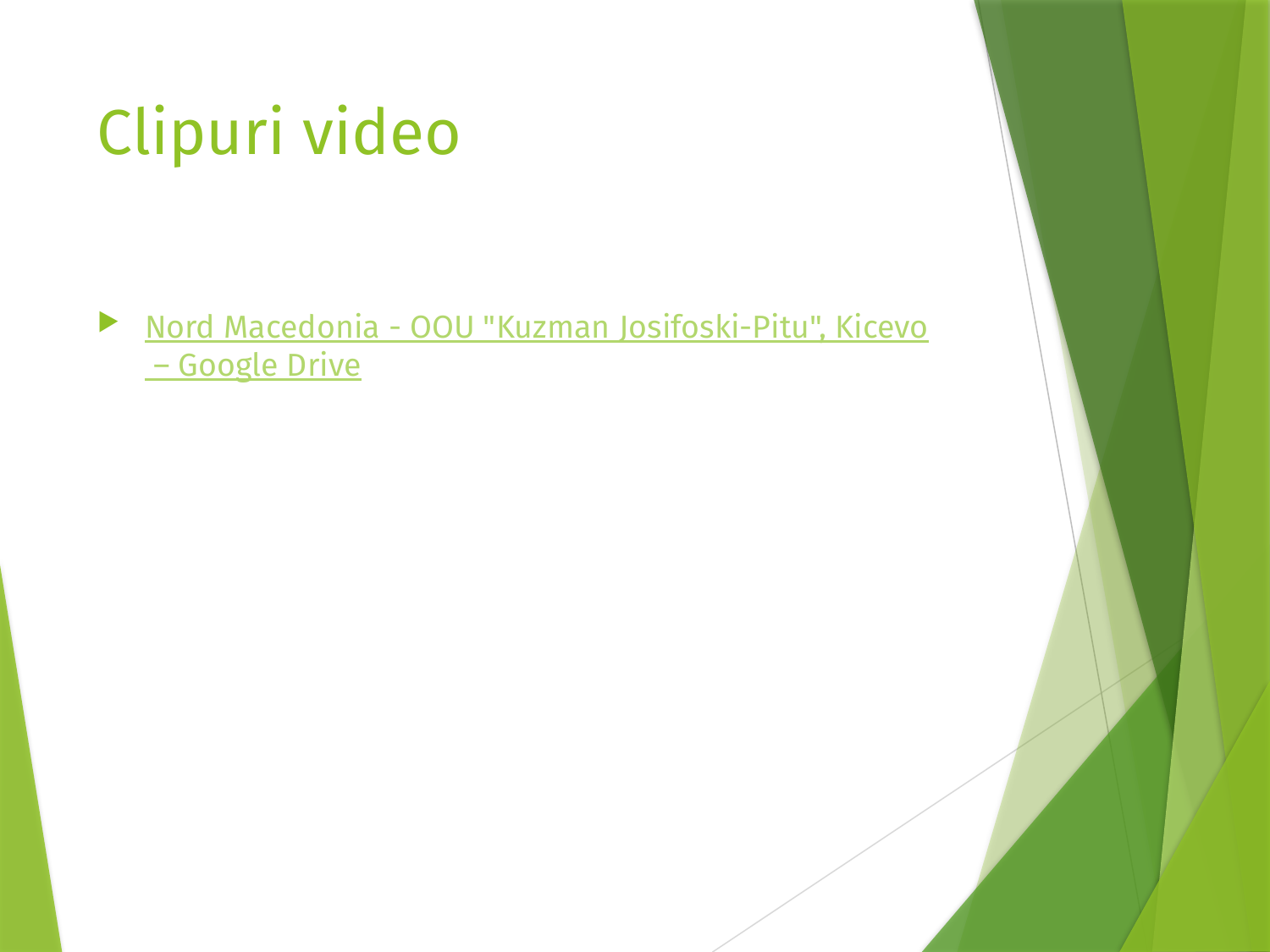

# Clipuri video
Nord Macedonia - OOU "Kuzman Josifoski-Pitu", Kicevo – Google Drive